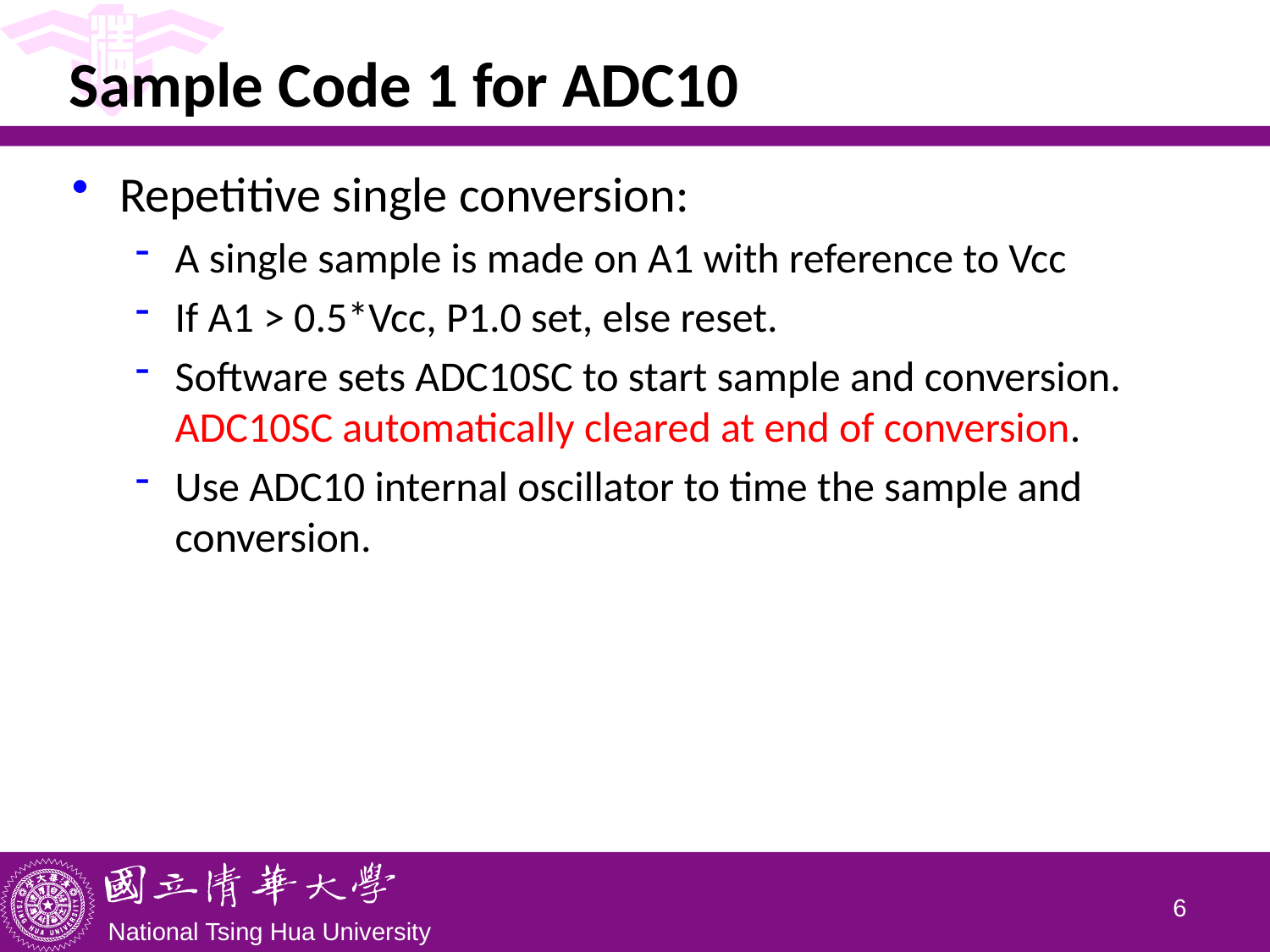

# Sample Code 1 for ADC10
Repetitive single conversion:
A single sample is made on A1 with reference to Vcc
If A1 > 0.5*Vcc, P1.0 set, else reset.
Software sets ADC10SC to start sample and conversion. ADC10SC automatically cleared at end of conversion.
Use ADC10 internal oscillator to time the sample and conversion.
6